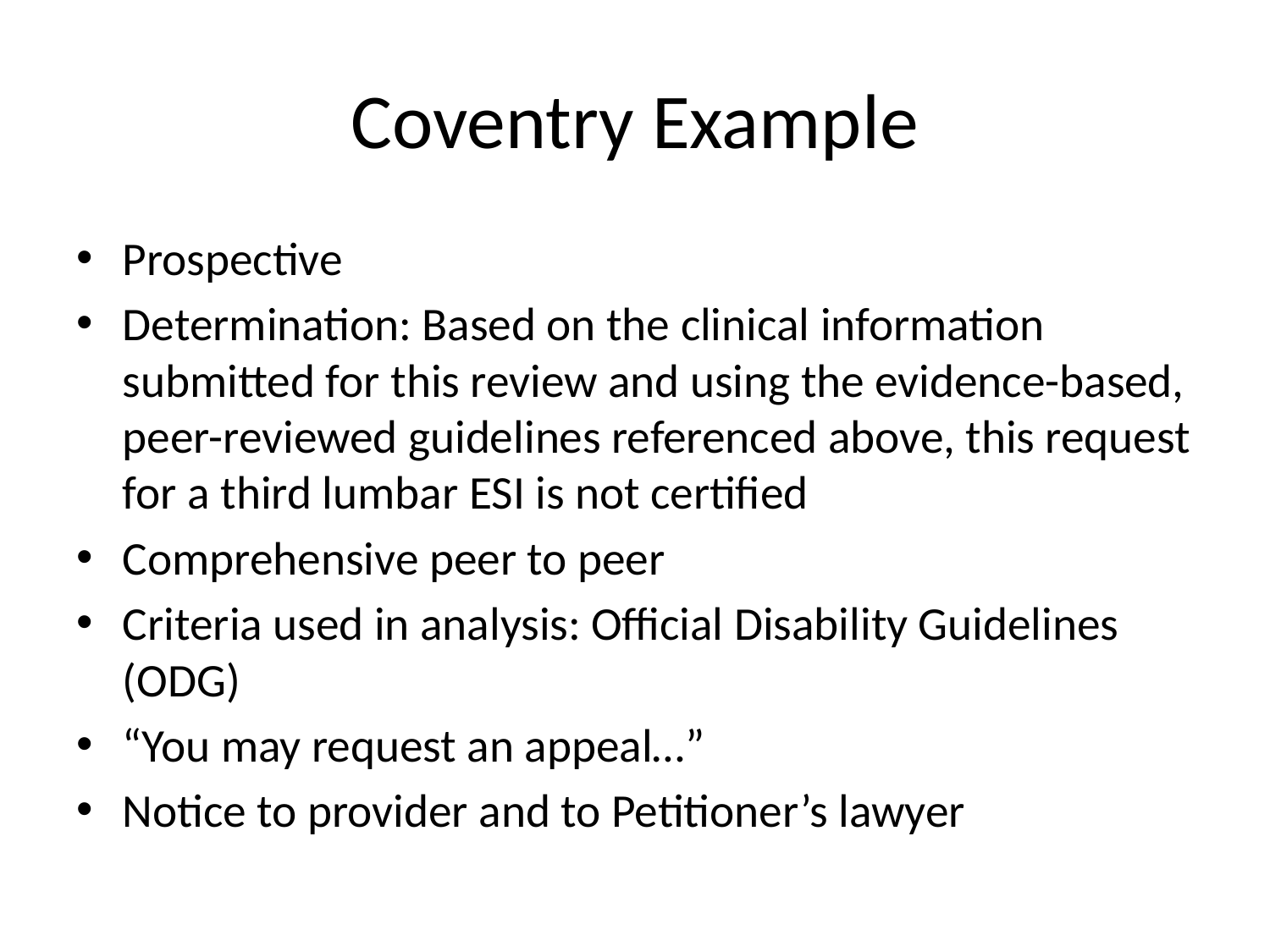

# Coventry Example
Prospective
Determination: Based on the clinical information submitted for this review and using the evidence-based, peer-reviewed guidelines referenced above, this request for a third lumbar ESI is not certified
Comprehensive peer to peer
Criteria used in analysis: Official Disability Guidelines (ODG)
“You may request an appeal…”
Notice to provider and to Petitioner’s lawyer